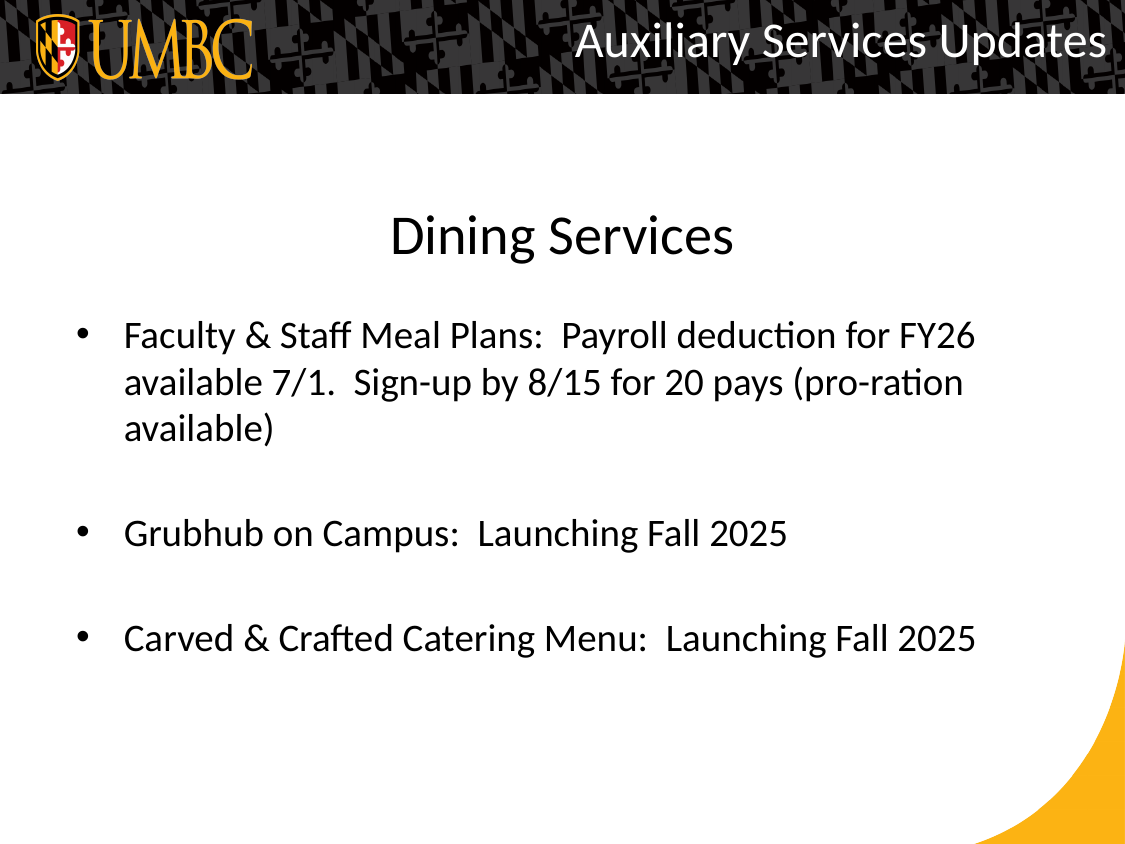

Auxiliary Services Updates
# Dining Services
Faculty & Staff Meal Plans:  Payroll deduction for FY26 available 7/1.  Sign-up by 8/15 for 20 pays (pro-ration available)

Grubhub on Campus:  Launching Fall 2025

Carved & Crafted Catering Menu:  Launching Fall 2025